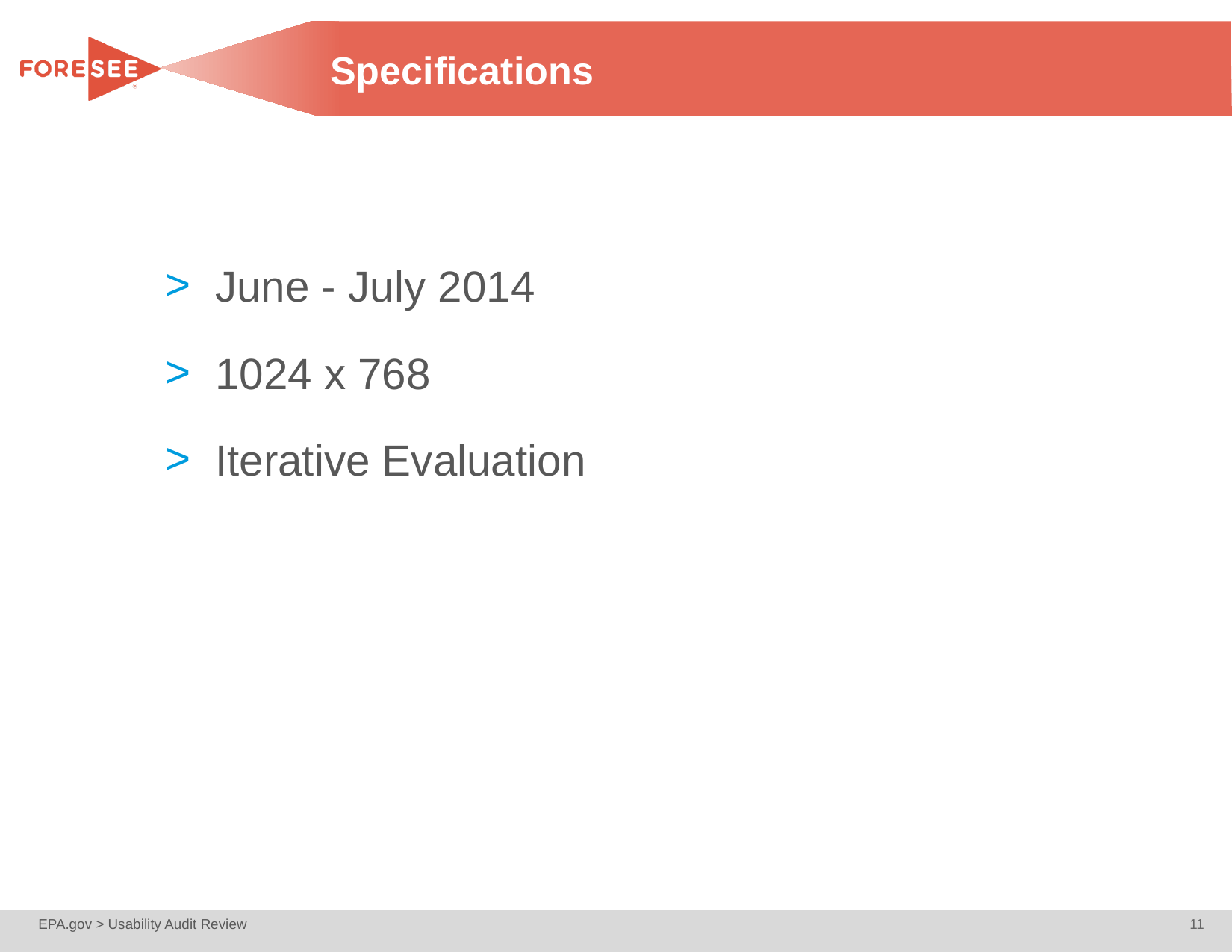

# Specifications
June - July 2014
1024 x 768
Iterative Evaluation